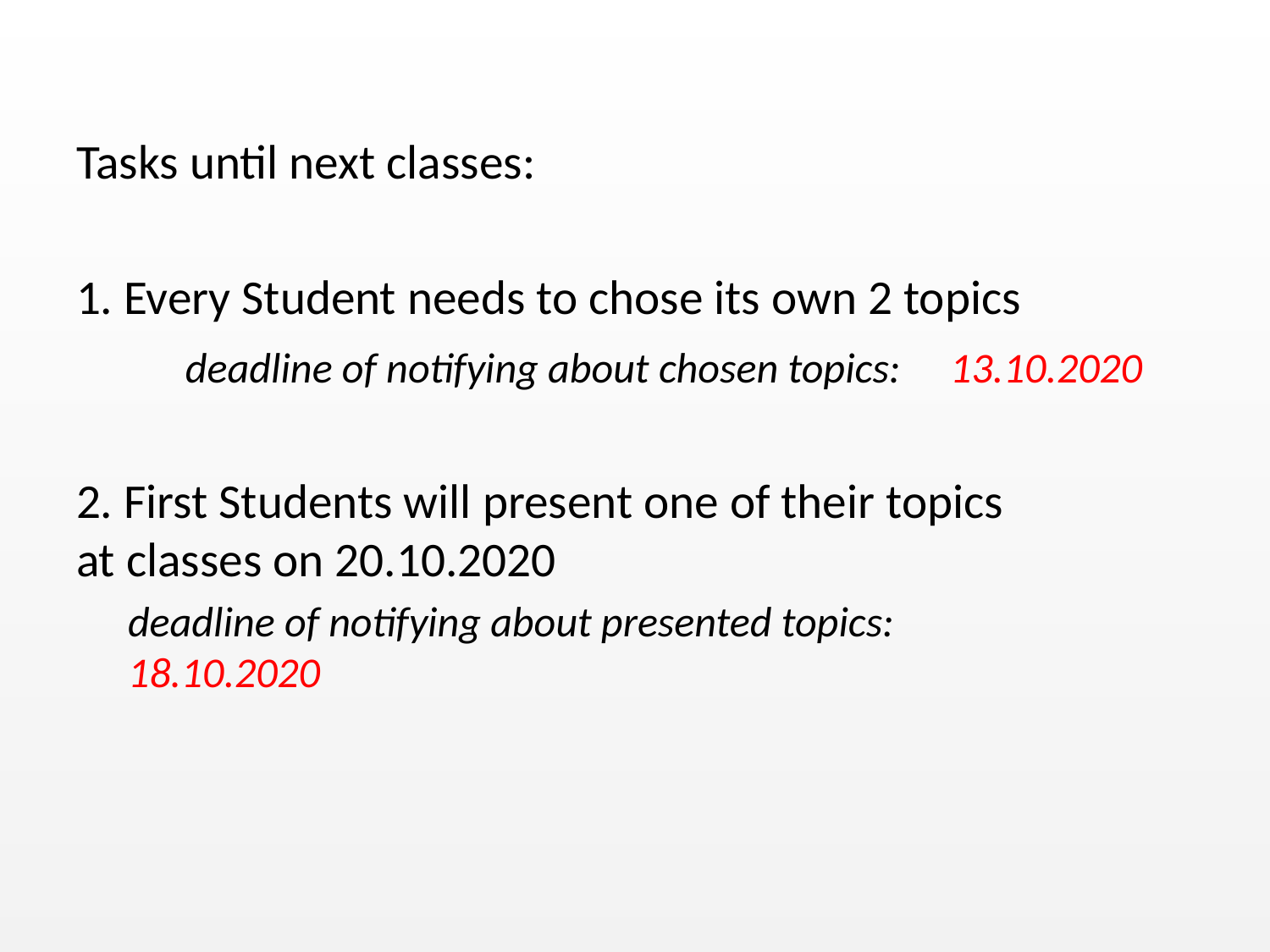

Tasks until next classes:

1. Every Student needs to chose its own 2 topics
	deadline of notifying about chosen topics: 	13.10.2020

2. First Students will present one of their topics
at classes on 20.10.2020
	deadline of notifying about presented topics: 	18.10.2020